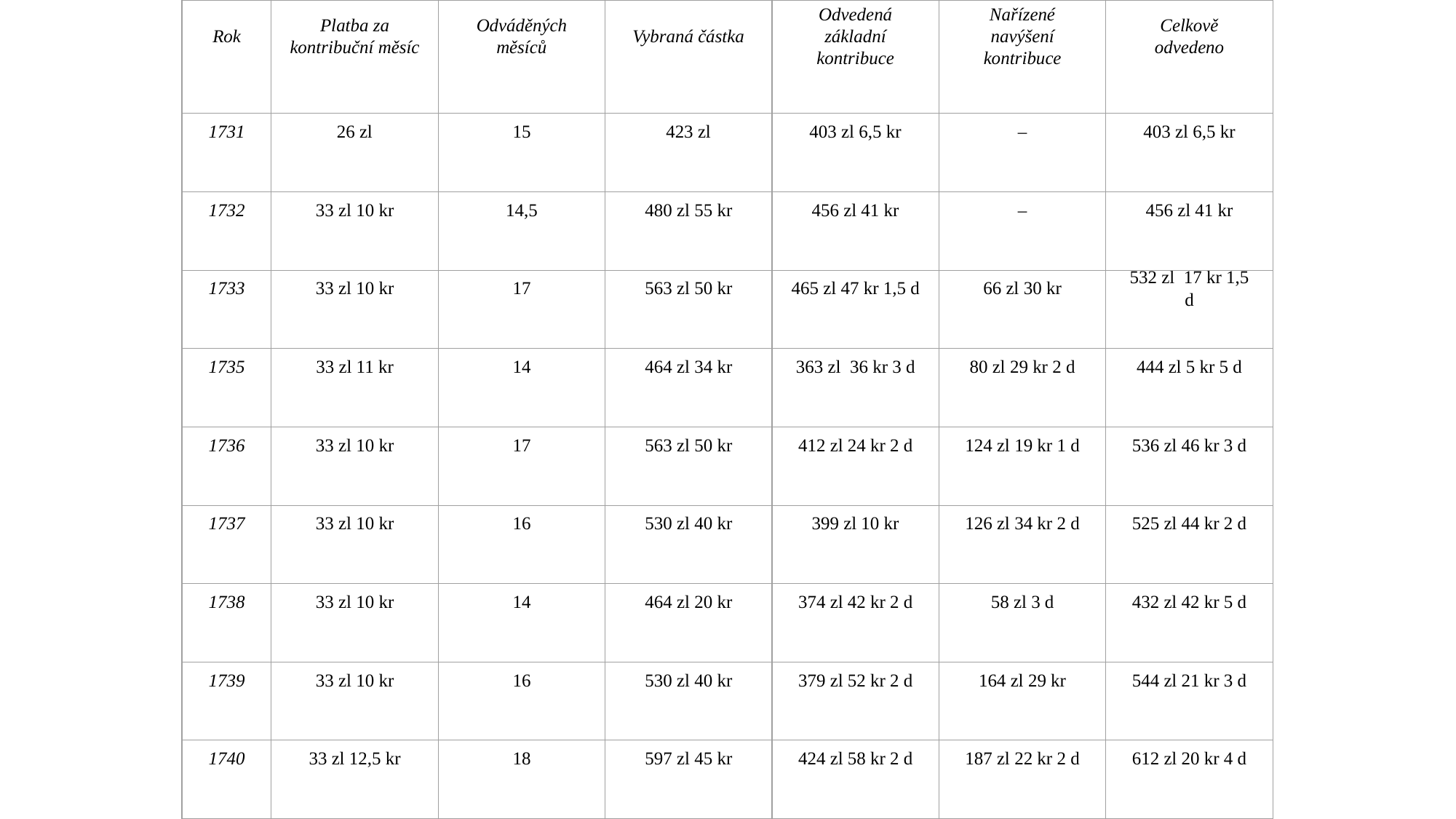

Rok

Platba za kontribuční měsíc

Odváděných měsíců

Vybraná částka

Odvedená základní kontribuce

Nařízené navýšení kontribuce

Celkově odvedeno

1731

26 zl

15

423 zl

403 zl 6,5 kr

–

403 zl 6,5 kr

1732

33 zl 10 kr

14,5

480 zl 55 kr

456 zl 41 kr

–

456 zl 41 kr

1733

33 zl 10 kr

17

563 zl 50 kr

465 zl 47 kr 1,5 d

66 zl 30 kr

532 zl  17 kr 1,5 d

1735

33 zl 11 kr

14

464 zl 34 kr

363 zl  36 kr 3 d

80 zl 29 kr 2 d

444 zl 5 kr 5 d

1736

33 zl 10 kr

17

563 zl 50 kr

412 zl 24 kr 2 d

124 zl 19 kr 1 d

536 zl 46 kr 3 d

1737

33 zl 10 kr

16

530 zl 40 kr

399 zl 10 kr

126 zl 34 kr 2 d

525 zl 44 kr 2 d

1738

33 zl 10 kr

14

464 zl 20 kr

374 zl 42 kr 2 d

58 zl 3 d

432 zl 42 kr 5 d

1739

33 zl 10 kr

16

530 zl 40 kr

379 zl 52 kr 2 d

164 zl 29 kr

544 zl 21 kr 3 d

1740

33 zl 12,5 kr

18

597 zl 45 kr

424 zl 58 kr 2 d

187 zl 22 kr 2 d

612 zl 20 kr 4 d